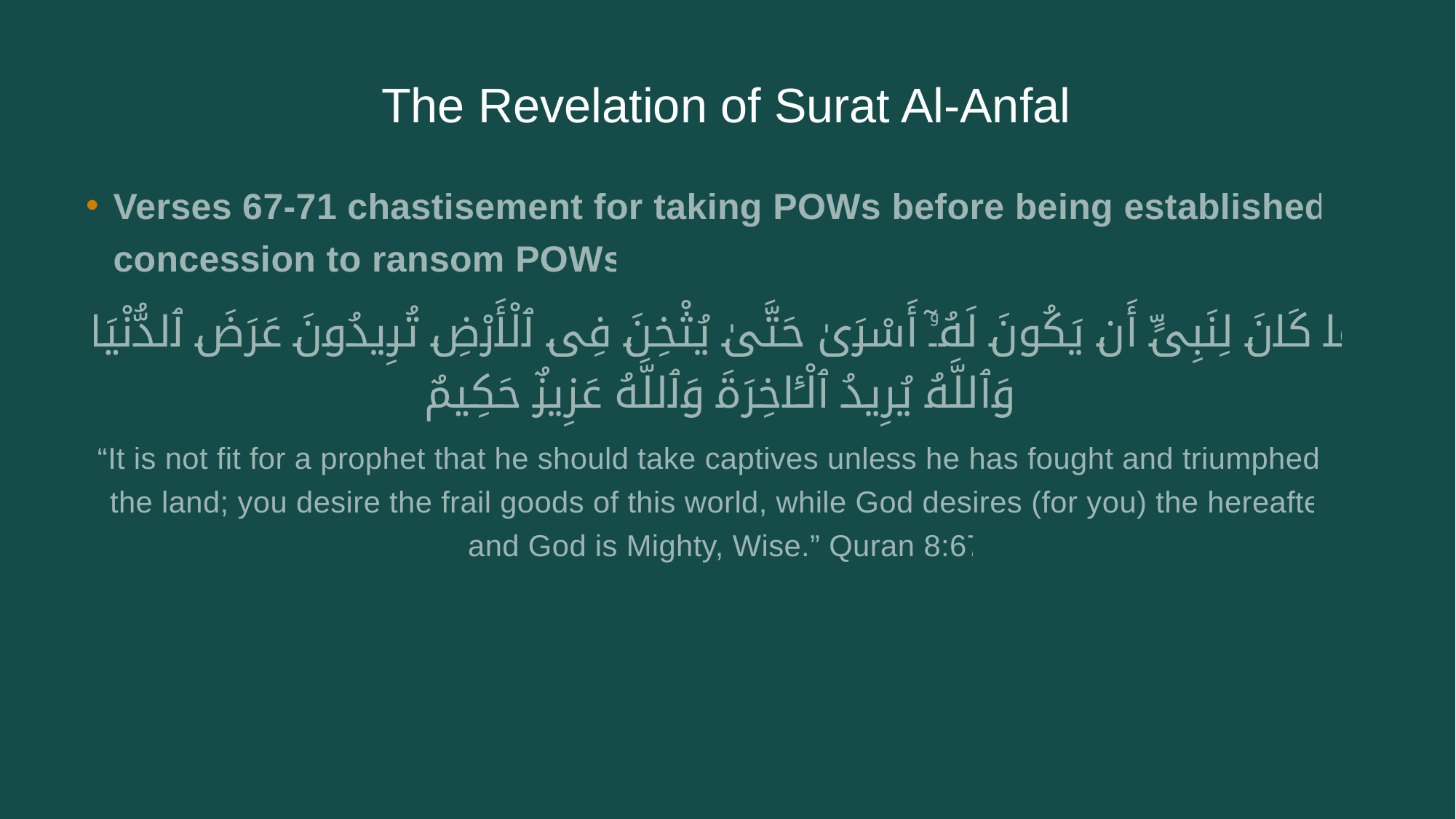

# The Revelation of Surat Al-Anfal
Verses 67-71 chastisement for taking POWs before being established; concession to ransom POWs
مَا كَانَ لِنَبِىٍّ أَن يَكُونَ لَهُۥٓ أَسْرَىٰ حَتَّىٰ يُثْخِنَ فِى ٱلْأَرْضِ تُرِيدُونَ عَرَضَ ٱلدُّنْيَا وَٱللَّهُ يُرِيدُ ٱلْـَٔاخِرَةَ وَٱللَّهُ عَزِيزٌ حَكِيمٌ
“It is not fit for a prophet that he should take captives unless he has fought and triumphed in the land; you desire the frail goods of this world, while God desires (for you) the hereafter; and God is Mighty, Wise.” Quran 8:67